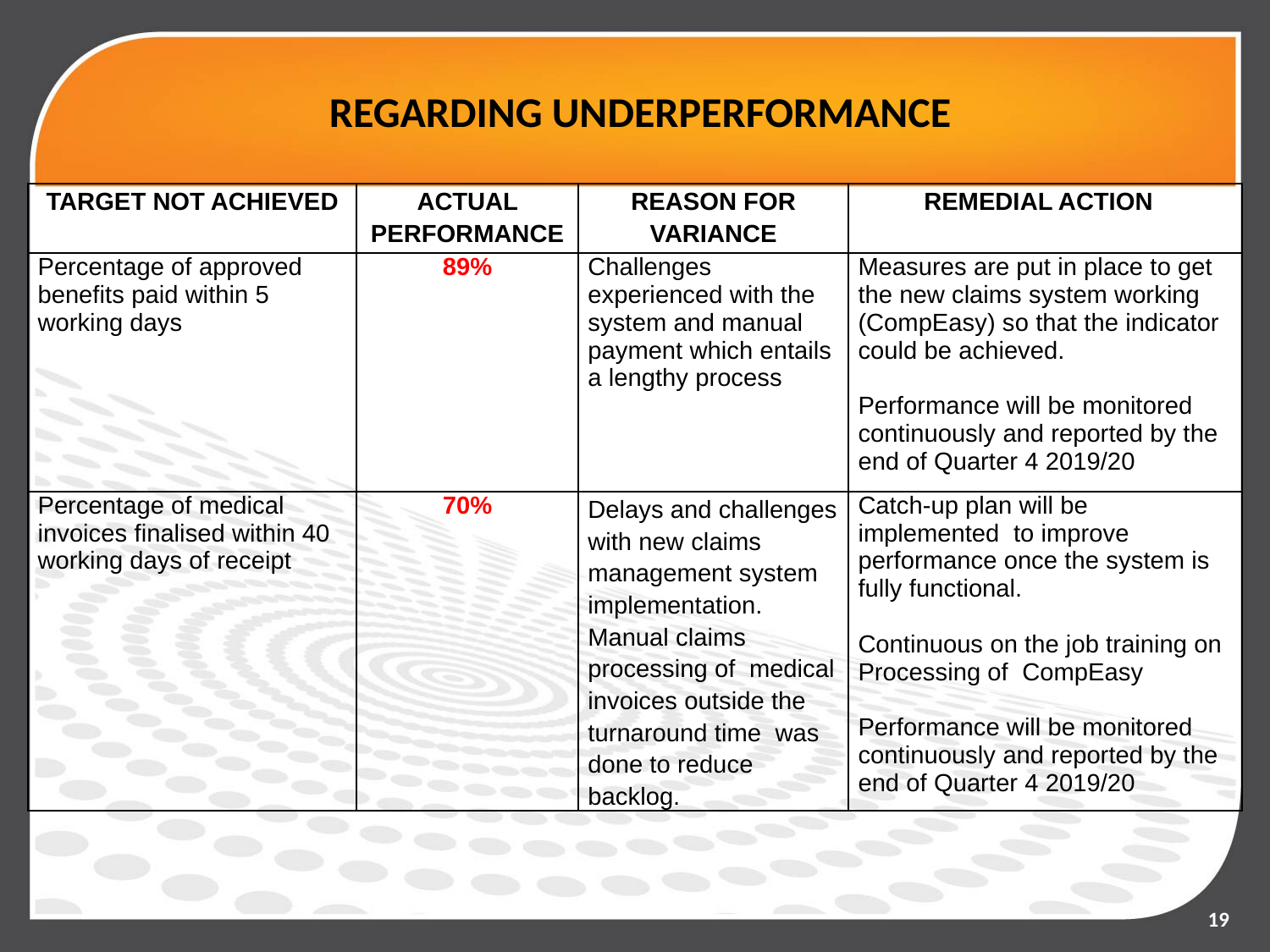

# REGARDING UNDERPERFORMANCE
| TARGET NOT ACHIEVED | ACTUAL PERFORMANCE | REASON FOR VARIANCE | REMEDIAL ACTION |
| --- | --- | --- | --- |
| Percentage of approved benefits paid within 5 working days | 89% | Challenges experienced with the system and manual payment which entails a lengthy process | Measures are put in place to get the new claims system working (CompEasy) so that the indicator could be achieved. Performance will be monitored continuously and reported by the end of Quarter 4 2019/20 |
| Percentage of medical invoices finalised within 40 working days of receipt | 70% | Delays and challenges with new claims management system implementation. Manual claims processing of medical invoices outside the turnaround time was done to reduce backlog. | Catch-up plan will be implemented to improve performance once the system is fully functional. Continuous on the job training on Processing of CompEasy Performance will be monitored continuously and reported by the end of Quarter 4 2019/20 |
19